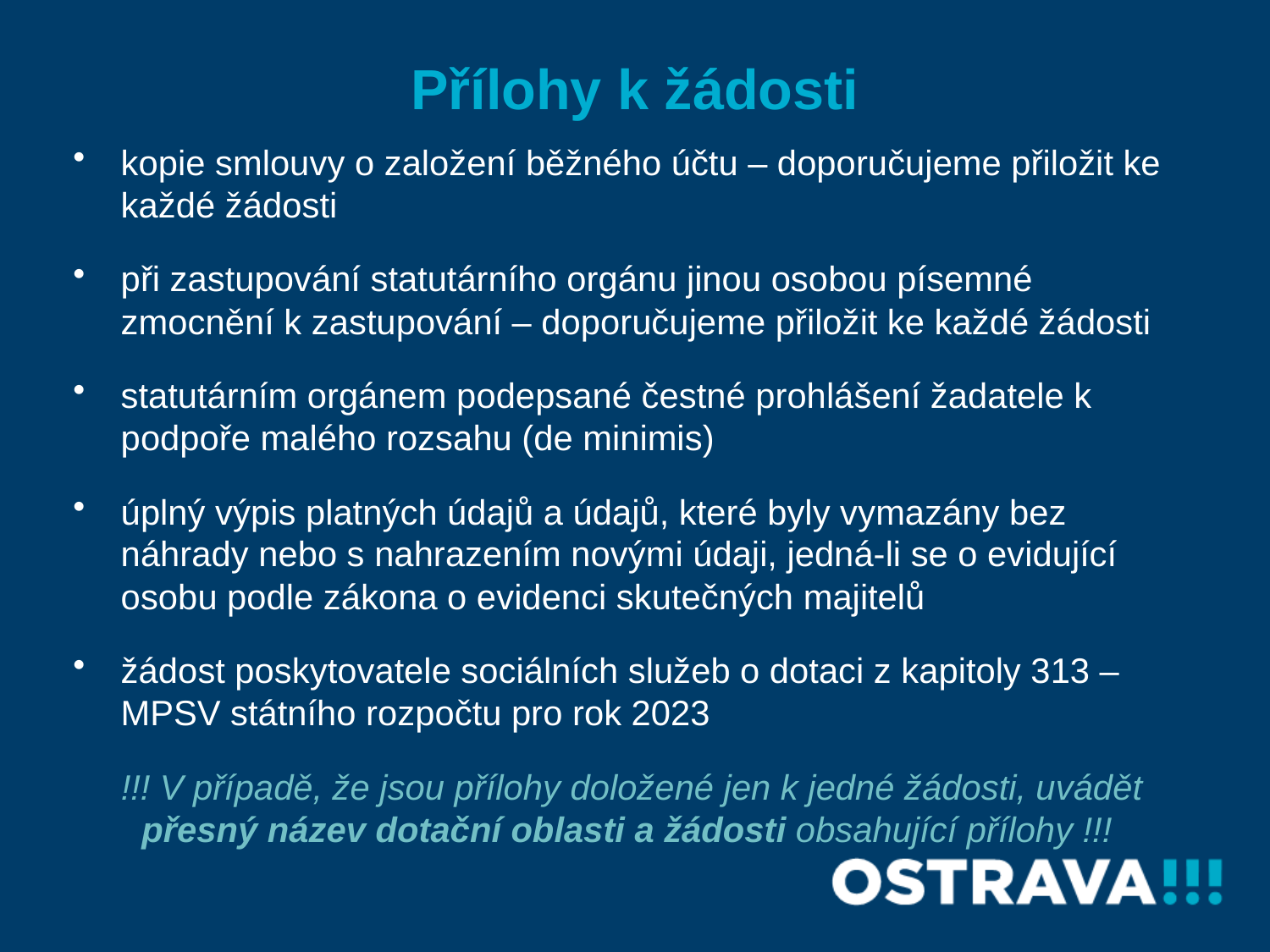

# Přílohy k žádosti
kopie smlouvy o založení běžného účtu – doporučujeme přiložit ke každé žádosti

při zastupování statutárního orgánu jinou osobou písemné zmocnění k zastupování – doporučujeme přiložit ke každé žádosti

statutárním orgánem podepsané čestné prohlášení žadatele k podpoře malého rozsahu (de minimis)

úplný výpis platných údajů a údajů, které byly vymazány bez náhrady nebo s nahrazením novými údaji, jedná-li se o evidující osobu podle zákona o evidenci skutečných majitelů

žádost poskytovatele sociálních služeb o dotaci z kapitoly 313 – MPSV státního rozpočtu pro rok 2023

!!! V případě, že jsou přílohy doložené jen k jedné žádosti, uvádět přesný název dotační oblasti a žádosti obsahující přílohy !!!